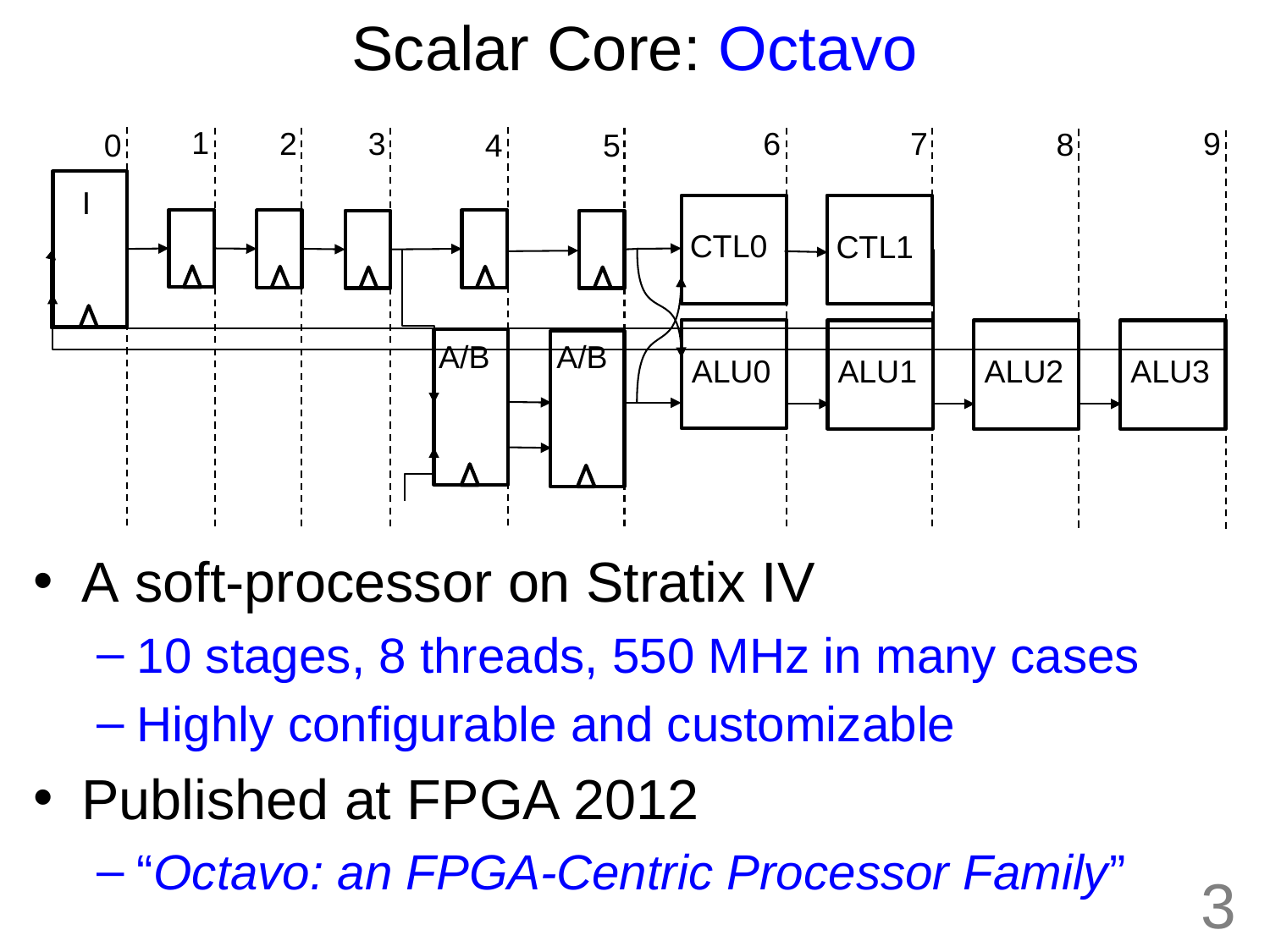

# Scalar Core: Octavo
1
2
3
6
7
9
8
5
0
4

I

CTL0
CTL1

A/B
A/B

ALU3
ALU1
ALU0
ALU2

A soft-processor on Stratix IV
10 stages, 8 threads, 550 MHz in many cases
Highly configurable and customizable
Published at FPGA 2012
“Octavo: an FPGA-Centric Processor Family”
3